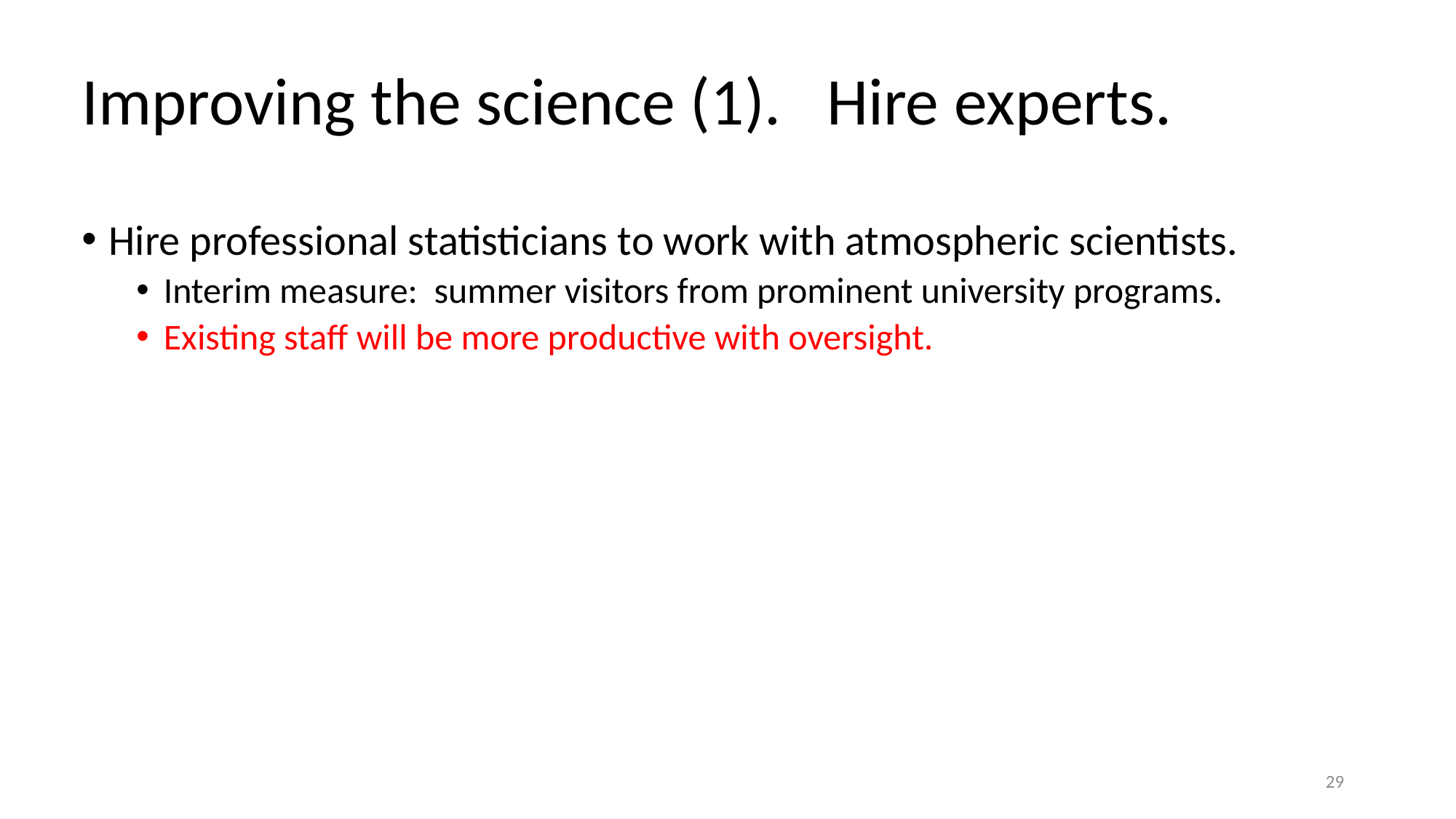

# Improving the science (1).   Hire experts.
Hire professional statisticians to work with atmospheric scientists.
Interim measure:  summer visitors from prominent university programs.
Existing staff will be more productive with oversight.
29